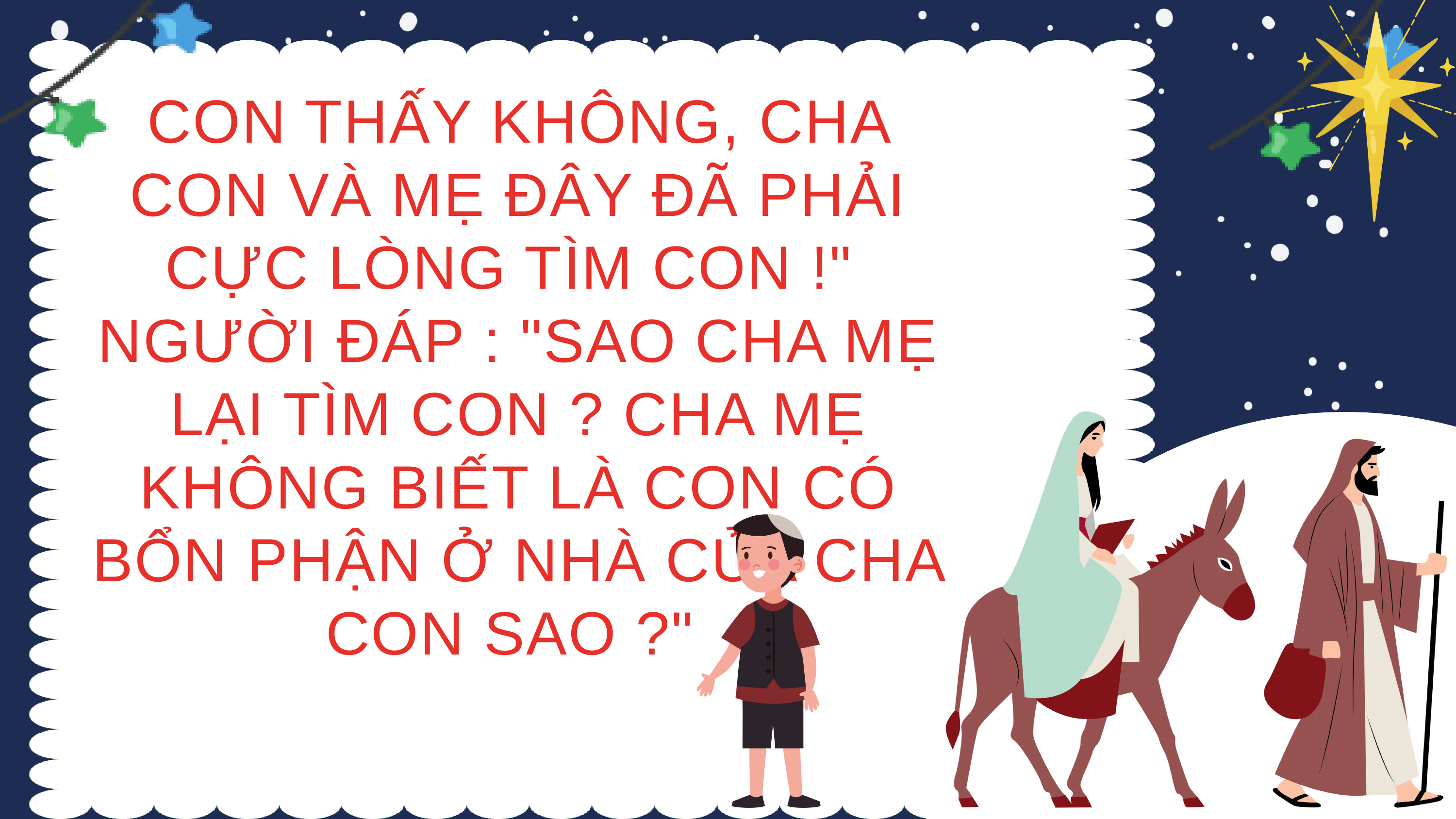

CON THẤY KHÔNG, CHA CON VÀ MẸ ĐÂY ĐÃ PHẢI CỰC LÒNG TÌM CON !"  NGƯỜI ĐÁP : "SAO CHA MẸ LẠI TÌM CON ? CHA MẸ KHÔNG BIẾT LÀ CON CÓ BỔN PHẬN Ở NHÀ CỦA CHA CON SAO ?"